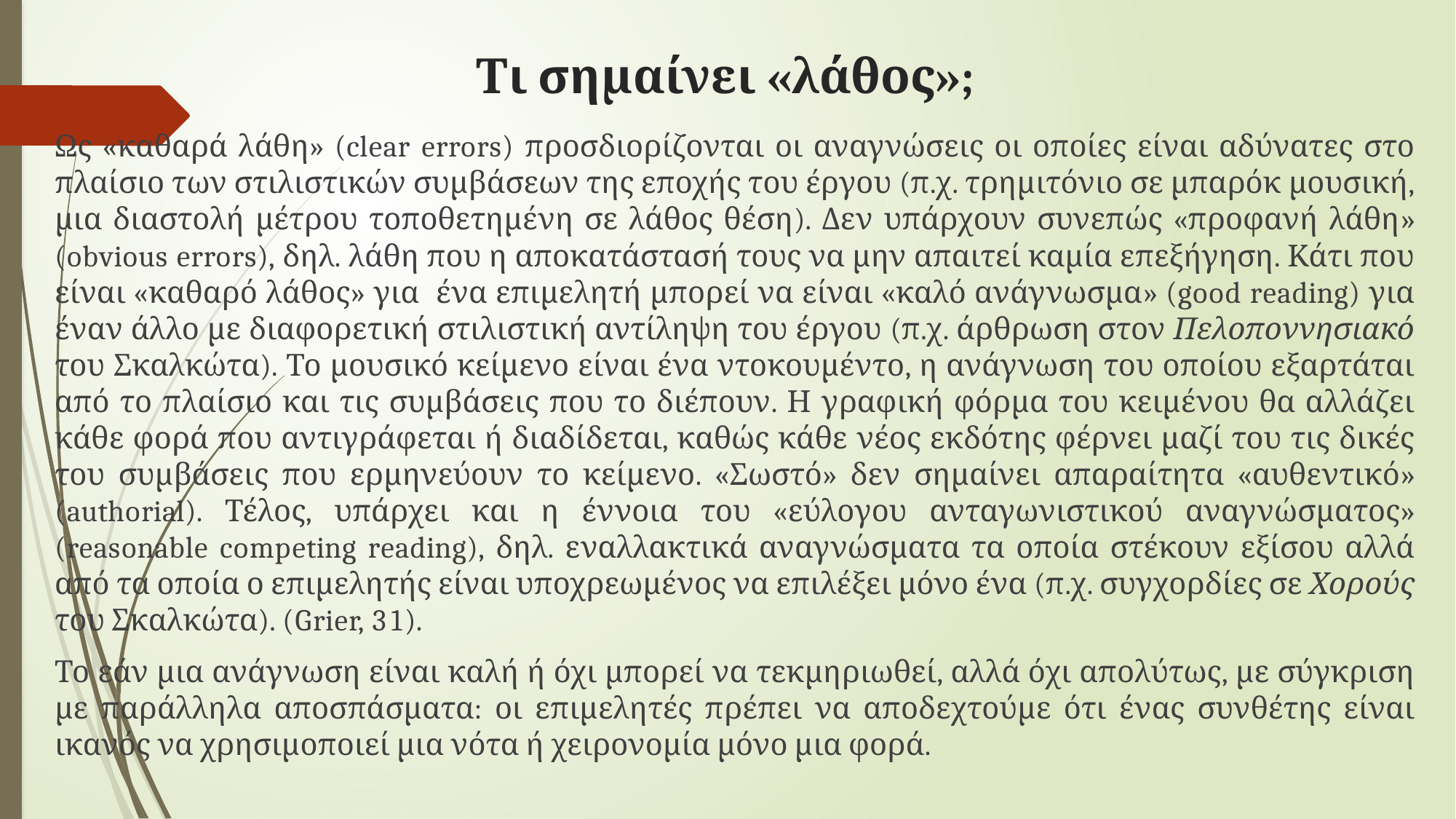

# Τι σημαίνει «λάθος»;
Ως «καθαρά λάθη» (clear errors) προσδιορίζονται οι αναγνώσεις οι οποίες είναι αδύνατες στο πλαίσιο των στιλιστικών συμβάσεων της εποχής του έργου (π.χ. τρημιτόνιο σε μπαρόκ μουσική, μια διαστολή μέτρου τοποθετημένη σε λάθος θέση). Δεν υπάρχουν συνεπώς «προφανή λάθη» (obvious errors), δηλ. λάθη που η αποκατάστασή τους να μην απαιτεί καμία επεξήγηση. Κάτι που είναι «καθαρό λάθος» για  ένα επιμελητή μπορεί να είναι «καλό ανάγνωσμα» (good reading) για έναν άλλο με διαφορετική στιλιστική αντίληψη του έργου (π.χ. άρθρωση στον Πελοποννησιακό του Σκαλκώτα). Το μουσικό κείμενο είναι ένα ντοκουμέντο, η ανάγνωση του οποίου εξαρτάται από το πλαίσιο και τις συμβάσεις που το διέπουν. Η γραφική φόρμα του κειμένου θα αλλάζει κάθε φορά που αντιγράφεται ή διαδίδεται, καθώς κάθε νέος εκδότης φέρνει μαζί του τις δικές του συμβάσεις που ερμηνεύουν το κείμενο. «Σωστό» δεν σημαίνει απαραίτητα «αυθεντικό» (authorial). Τέλος, υπάρχει και η έννοια του «εύλογου ανταγωνιστικού αναγνώσματος» (reasonable competing reading), δηλ. εναλλακτικά αναγνώσματα τα οποία στέκουν εξίσου αλλά από τα οποία ο επιμελητής είναι υποχρεωμένος να επιλέξει μόνο ένα (π.χ. συγχορδίες σε Χορούς του Σκαλκώτα). (Grier, 31).
Το εάν μια ανάγνωση είναι καλή ή όχι μπορεί να τεκμηριωθεί, αλλά όχι απολύτως, με σύγκριση με παράλληλα αποσπάσματα: οι επιμελητές πρέπει να αποδεχτούμε ότι ένας συνθέτης είναι ικανός να χρησιμοποιεί μια νότα ή χειρονομία μόνο μια φορά.